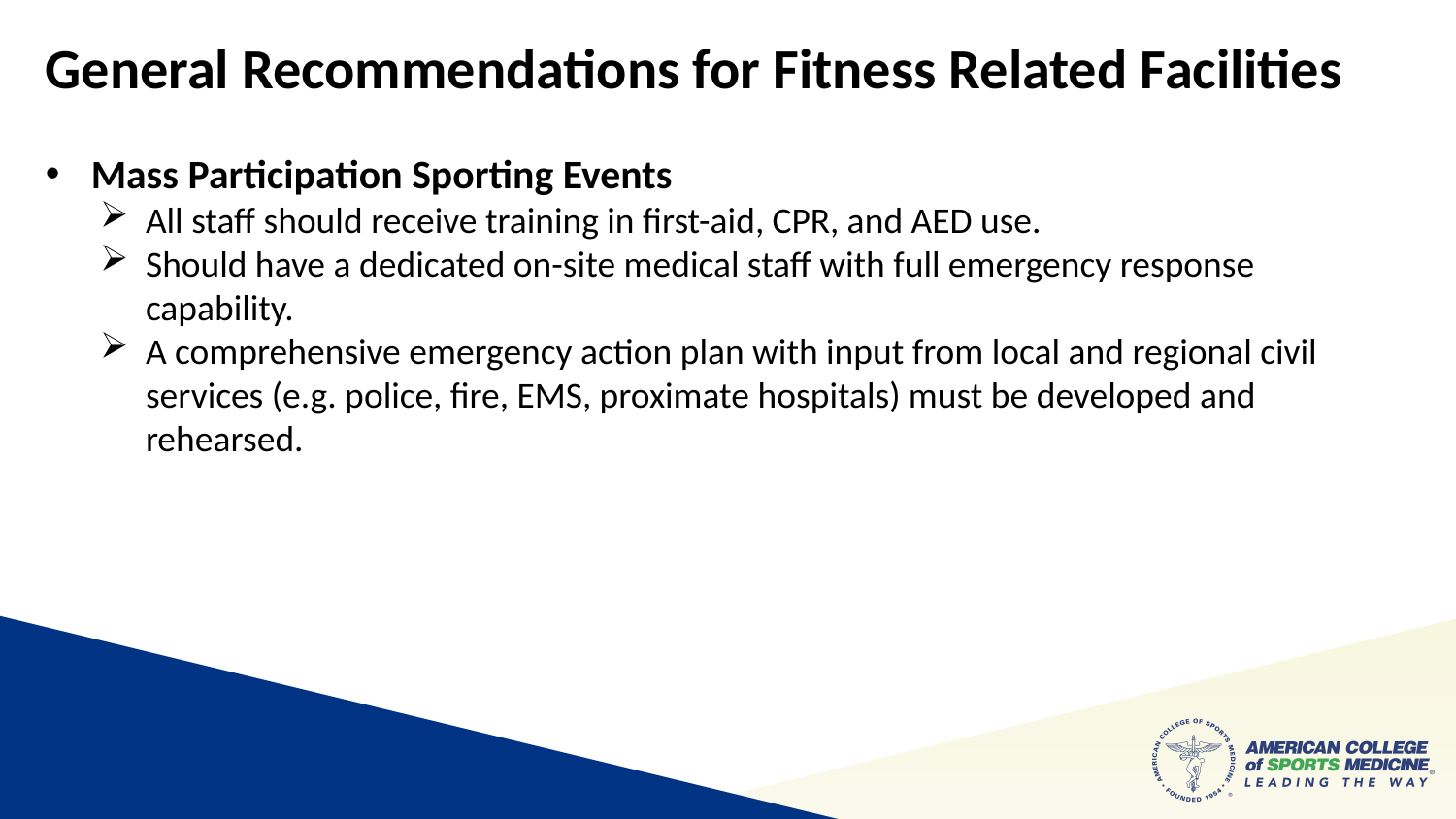

General Recommendations for Fitness Related Facilities

Mass Participation Sporting Events
All staff should receive training in first-aid, CPR, and AED use.
Should have a dedicated on-site medical staff with full emergency response capability.
A comprehensive emergency action plan with input from local and regional civil services (e.g. police, fire, EMS, proximate hospitals) must be developed and rehearsed.